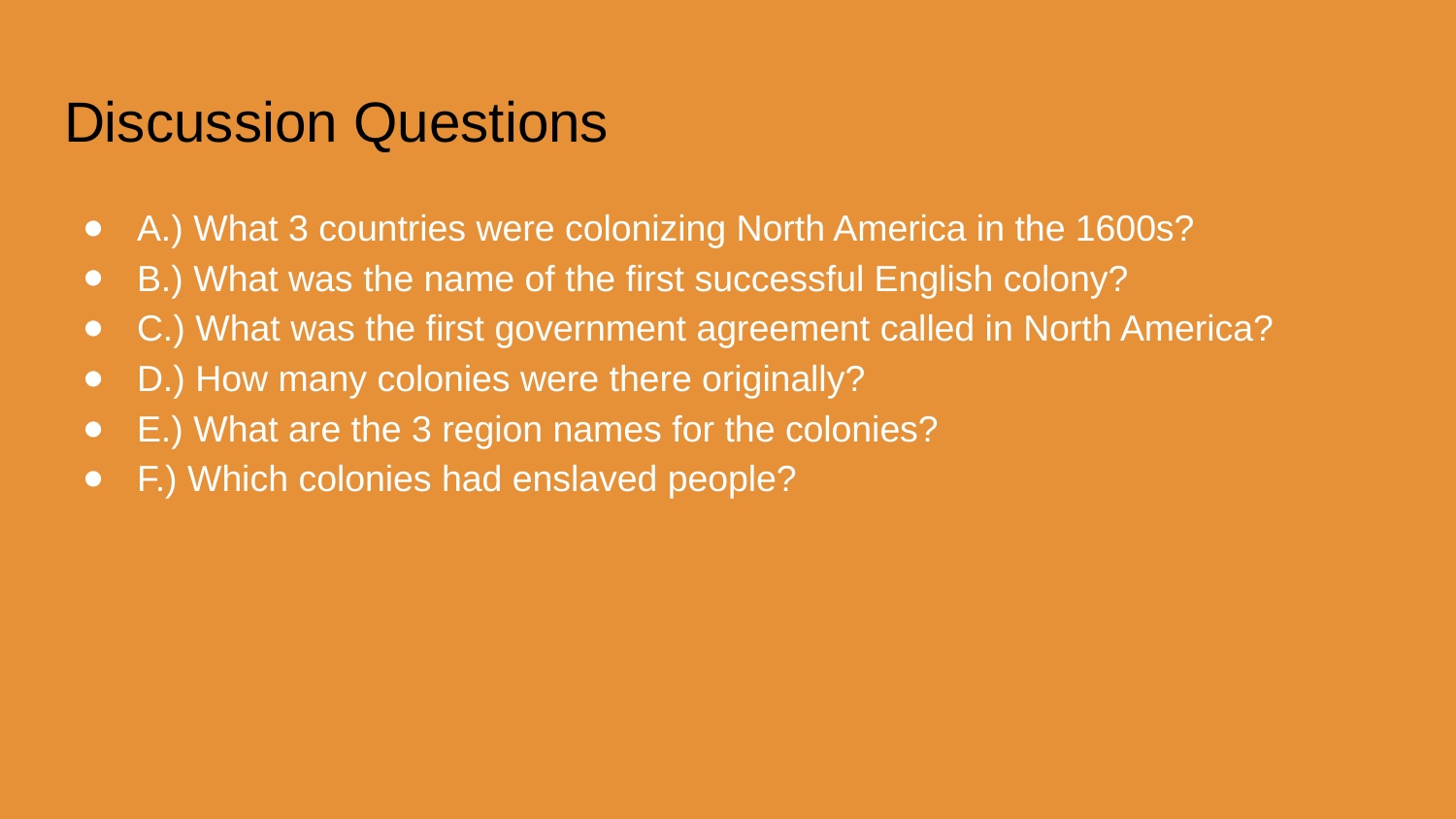

# Discussion Questions
A.) What 3 countries were colonizing North America in the 1600s?
B.) What was the name of the first successful English colony?
C.) What was the first government agreement called in North America?
D.) How many colonies were there originally?
E.) What are the 3 region names for the colonies?
F.) Which colonies had enslaved people?